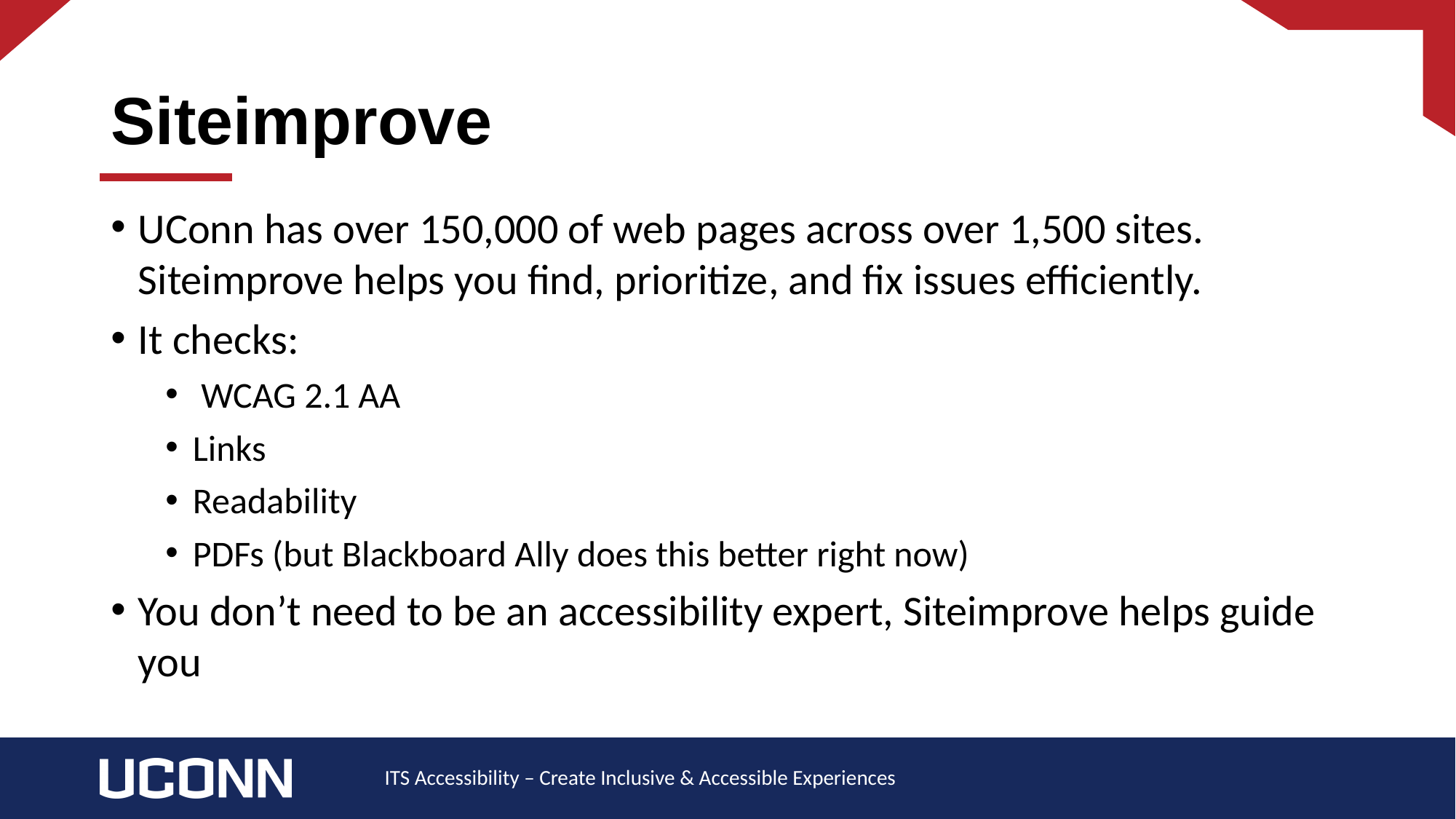

# Siteimprove
UConn has over 150,000 of web pages across over 1,500 sites. Siteimprove helps you find, prioritize, and fix issues efficiently.
It checks:
 WCAG 2.1 AA
Links
Readability
PDFs (but Blackboard Ally does this better right now)
You don’t need to be an accessibility expert, Siteimprove helps guide you

ITS Accessibility – Create Inclusive & Accessible Experiences